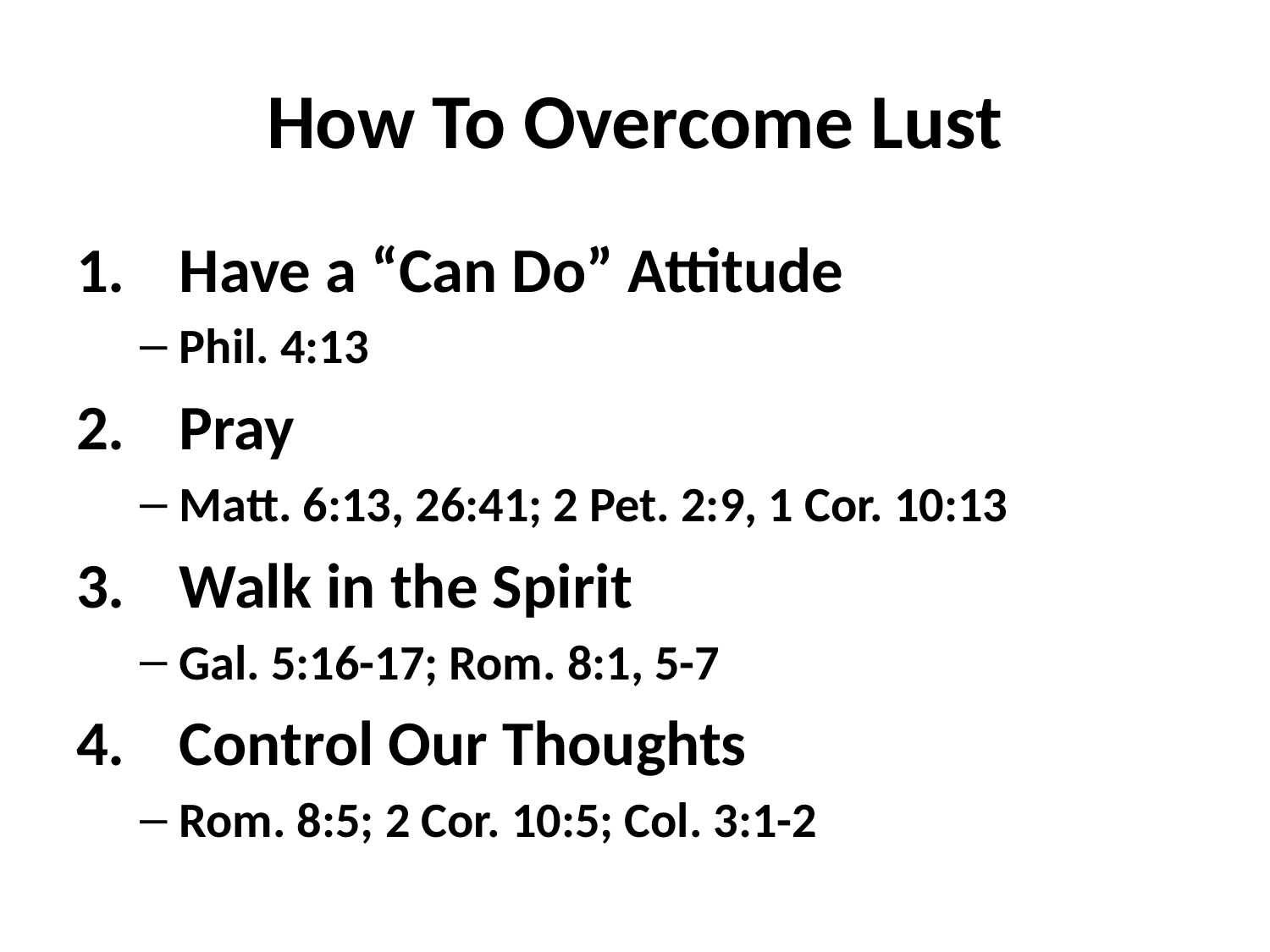

# How To Overcome Lust
Have a “Can Do” Attitude
Phil. 4:13
Pray
Matt. 6:13, 26:41; 2 Pet. 2:9, 1 Cor. 10:13
Walk in the Spirit
Gal. 5:16-17; Rom. 8:1, 5-7
Control Our Thoughts
Rom. 8:5; 2 Cor. 10:5; Col. 3:1-2